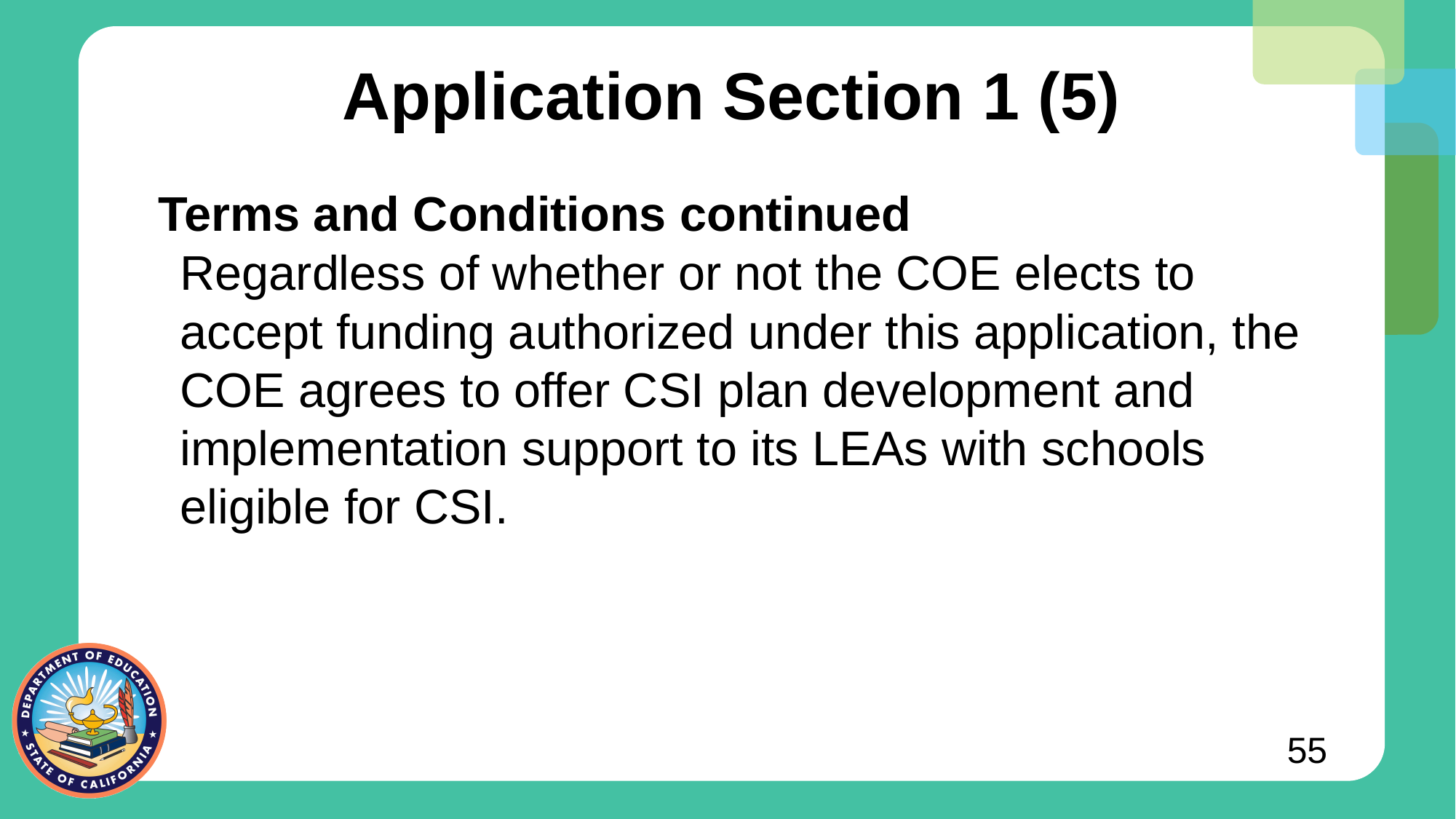

# Application Section 1 (5)
Terms and Conditions continued
Regardless of whether or not the COE elects to accept funding authorized under this application, the COE agrees to offer CSI plan development and implementation support to its LEAs with schools eligible for CSI.

55